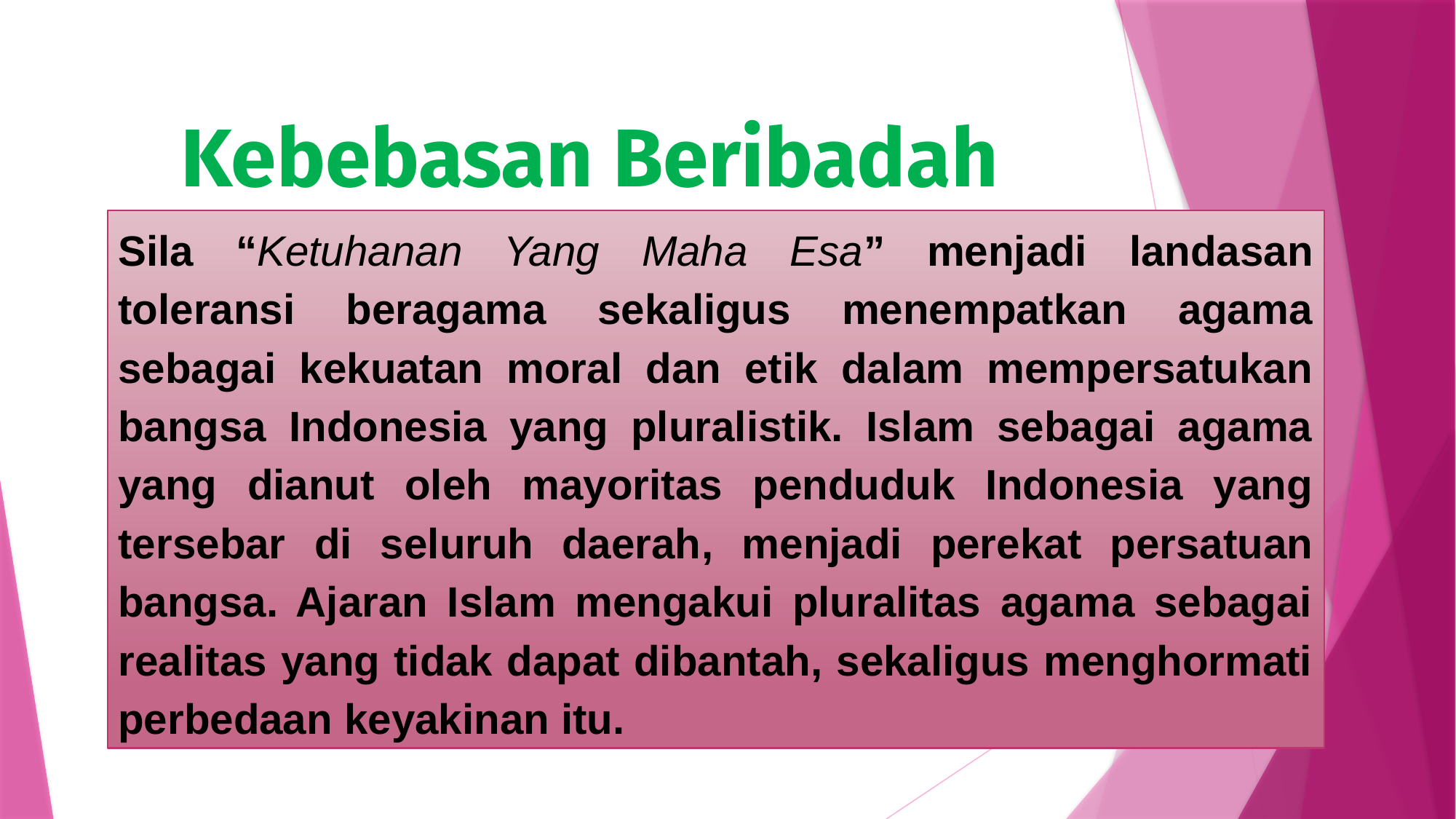

# Kebebasan Beribadah
Sila “Ketuhanan Yang Maha Esa” menjadi landasan toleransi beragama sekaligus menempatkan agama sebagai kekuatan moral dan etik dalam mempersatukan bangsa Indonesia yang pluralistik. Islam sebagai agama yang dianut oleh mayoritas penduduk Indonesia yang tersebar di seluruh daerah, menjadi perekat persatuan bangsa. Ajaran Islam mengakui pluralitas agama sebagai realitas yang tidak dapat dibantah, sekaligus menghormati perbedaan keyakinan itu.